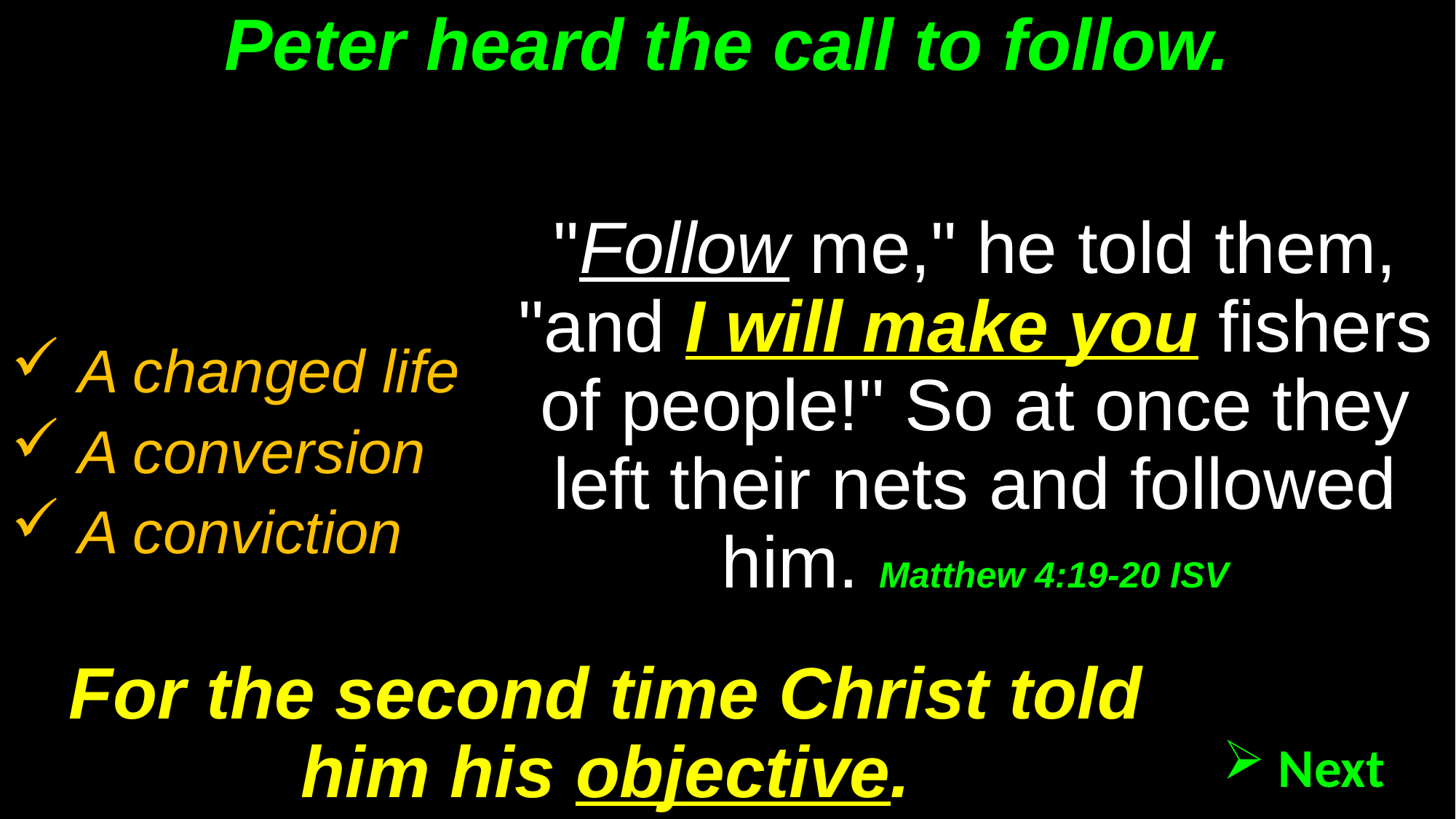

# Peter heard the call to follow.
"Follow me," he told them, "and I will make you fishers of people!" So at once they left their nets and followed him. Matthew 4:19-20 ISV
 A changed life
 A conversion
 A conviction
For the second time Christ told him his objective.
 Next